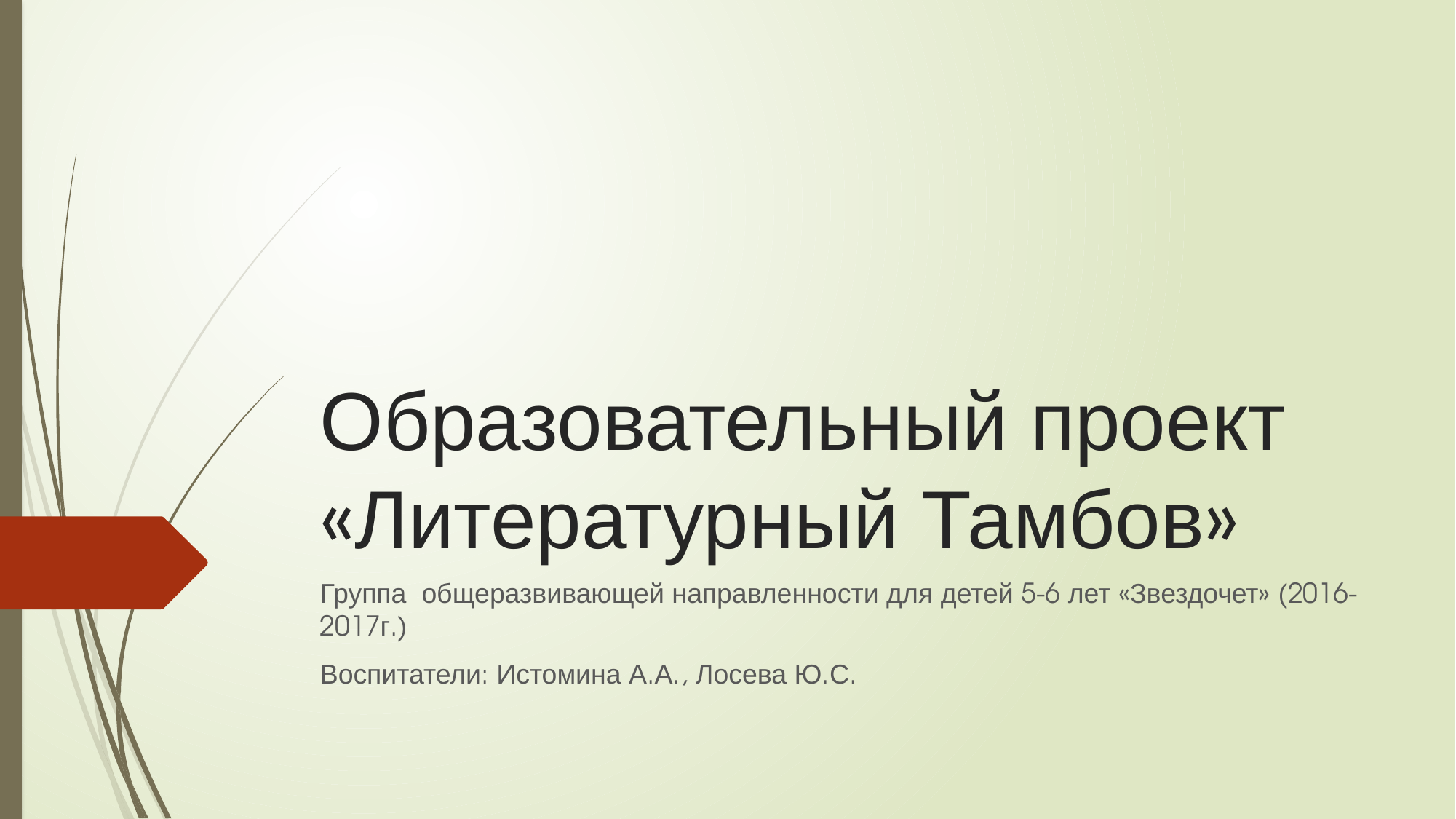

# Образовательный проект «Литературный Тамбов»
Группа  общеразвивающей направленности для детей 5-6 лет «Звездочет» (2016-2017г.)
Воспитатели: Истомина А.А., Лосева Ю.С.